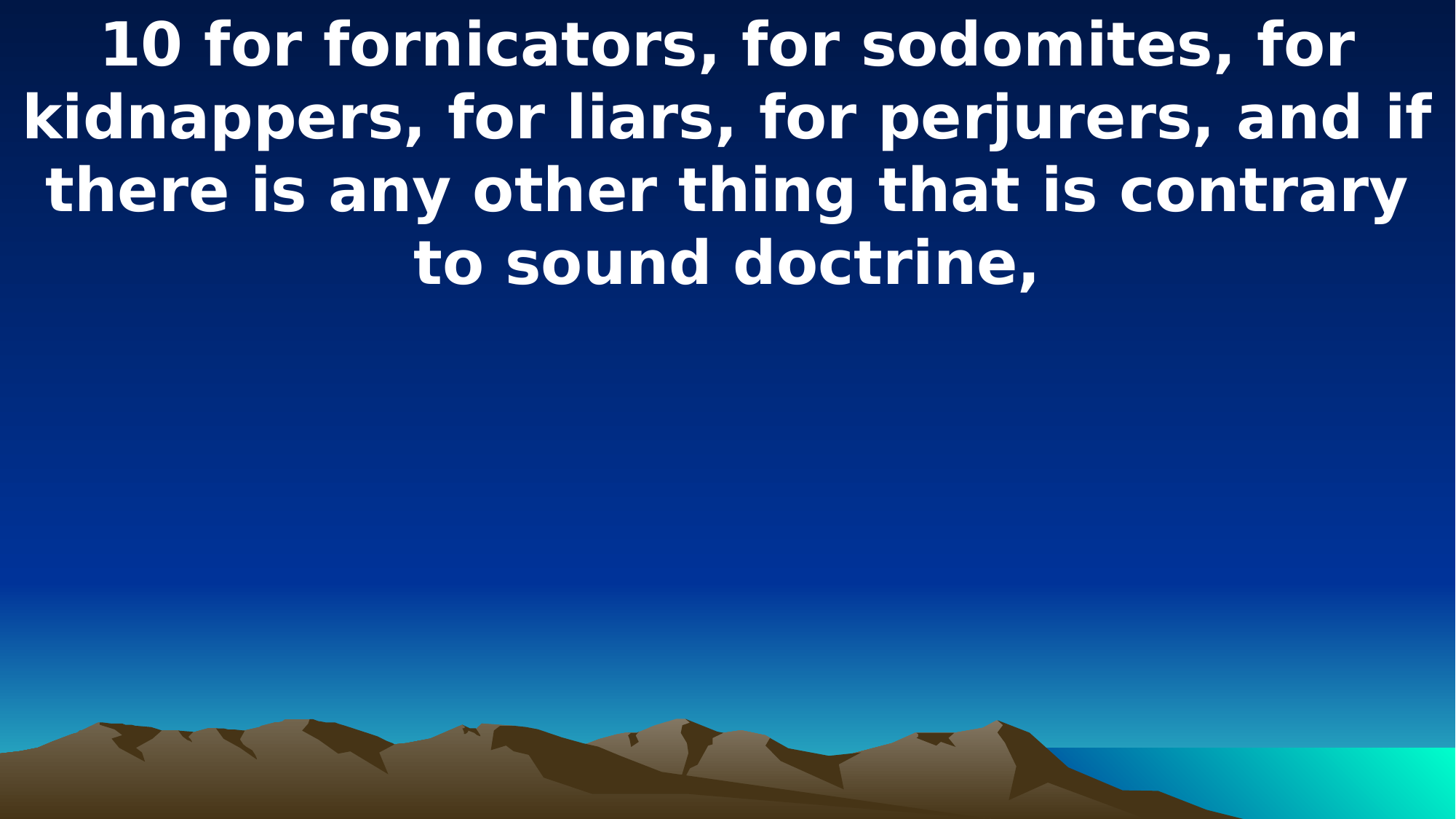

10 for fornicators, for sodomites, for kidnappers, for liars, for perjurers, and if there is any other thing that is contrary to sound doctrine,